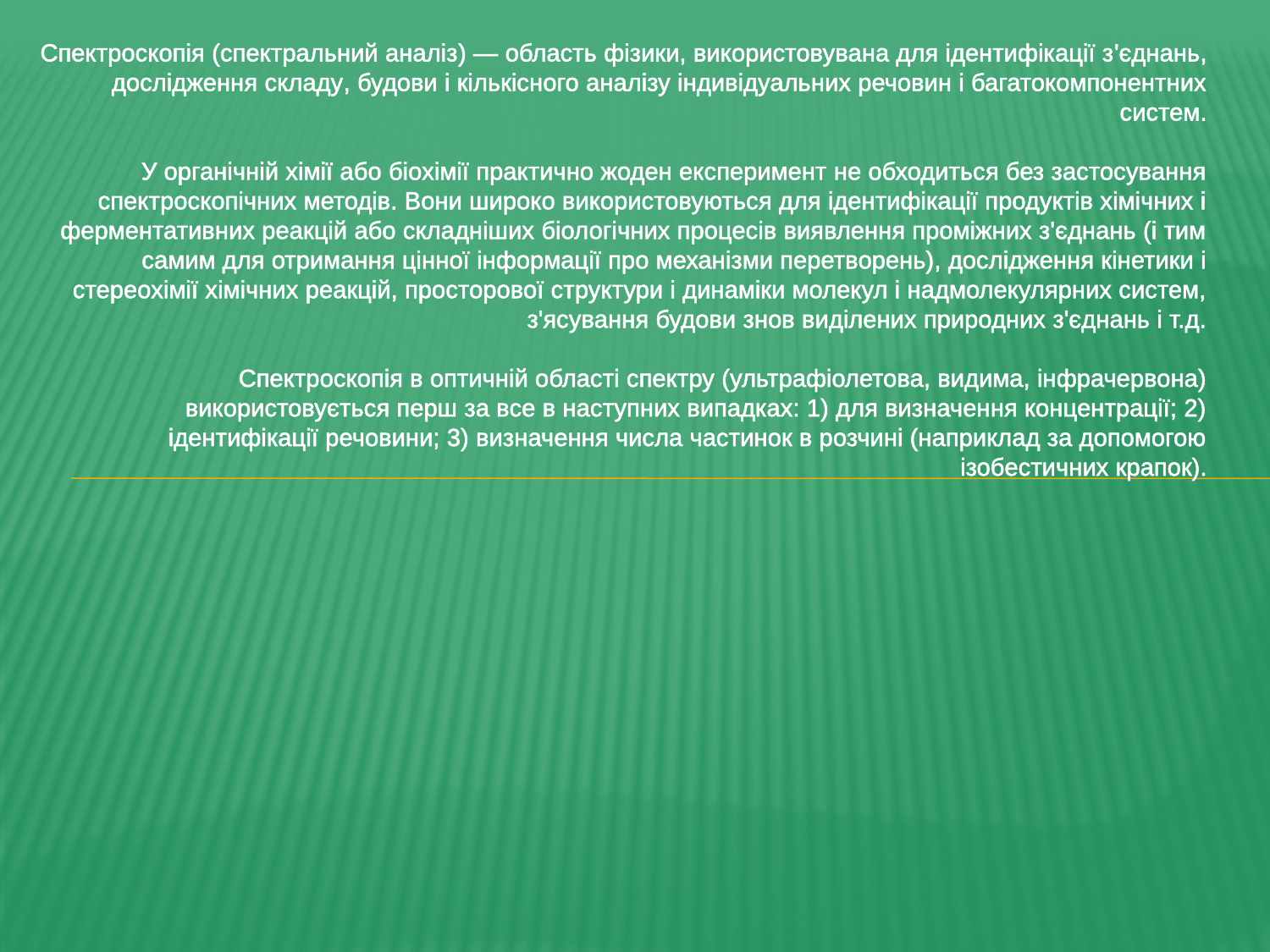

Спектроскопія (спектральний аналіз) — область фізики, використовувана для ідентифікації з'єднань, дослідження складу, будови і кількісного аналізу індивідуальних речовин і багатокомпонентних систем.
У органічній хімії або біохімії практично жоден експеримент не обходиться без застосування спектроскопічних методів. Вони широко використовуються для ідентифікації продуктів хімічних і ферментативних реакцій або складніших біологічних процесів виявлення проміжних з'єднань (і тим самим для отримання цінної інформації про механізми перетворень), дослідження кінетики і стереохімії хімічних реакцій, просторової структури і динаміки молекул і надмолекулярних систем, з'ясування будови знов виділених природних з'єднань і т.д.
Спектроскопія в оптичній області спектру (ультрафіолетова, видима, інфрачервона) використовується перш за все в наступних випадках: 1) для визначення концентрації; 2) ідентифікації речовини; 3) визначення числа частинок в розчині (наприклад за допомогою ізобестичних крапок).